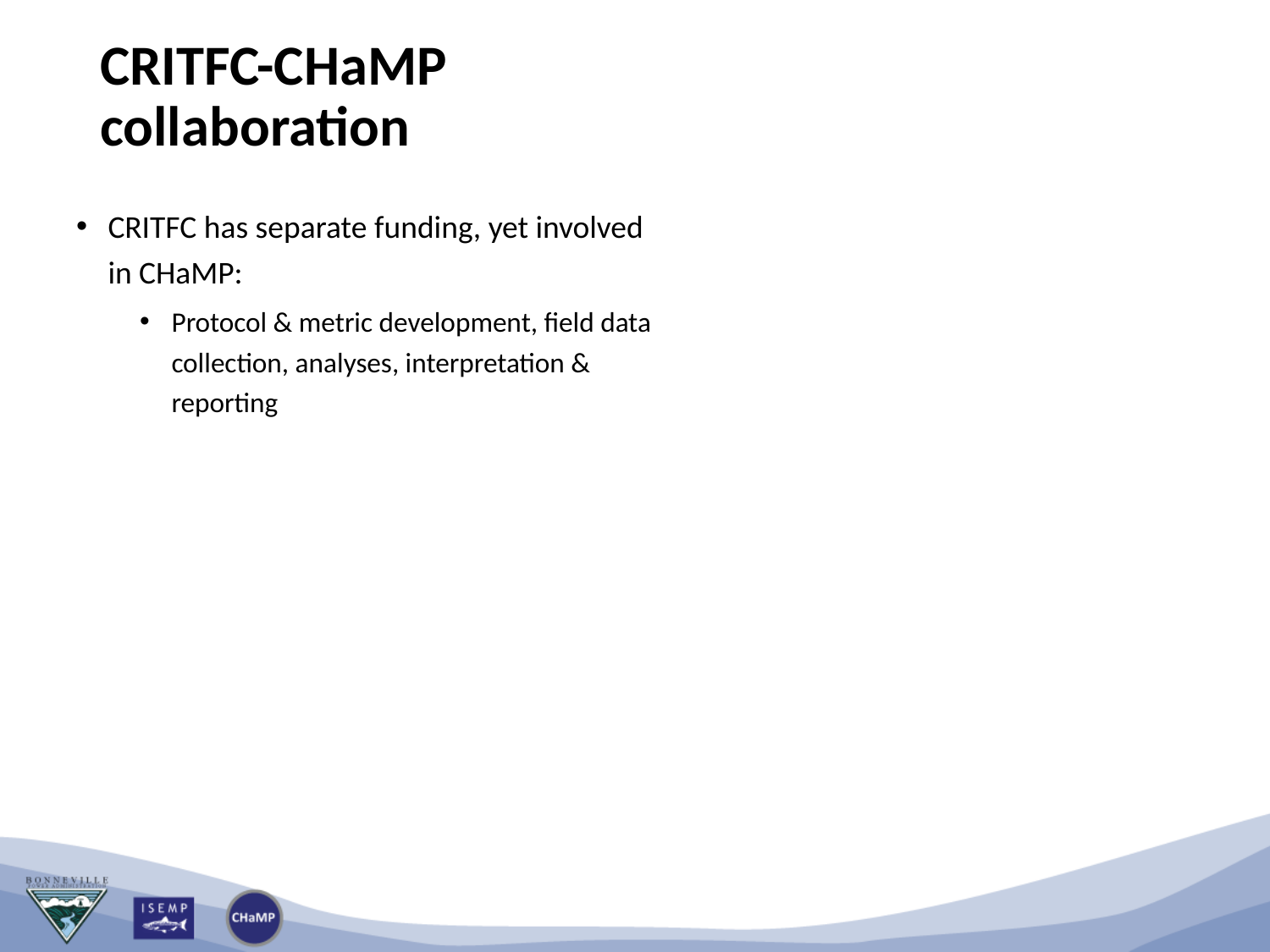

# CRITFC-CHaMP collaboration
CRITFC has separate funding, yet involved in CHaMP:
Protocol & metric development, field data collection, analyses, interpretation & reporting